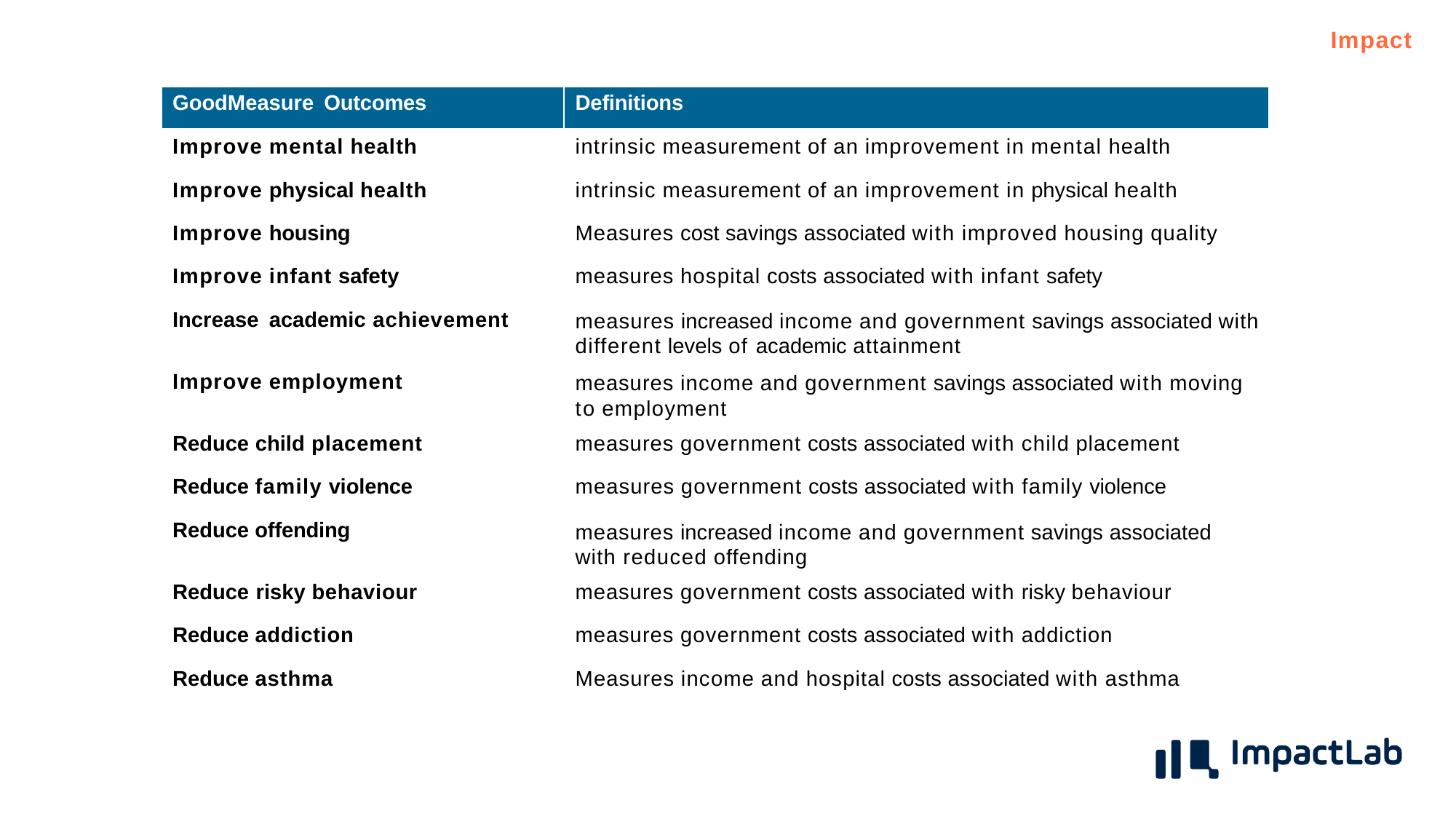

Impact
| GoodMeasure Outcomes | Definitions |
| --- | --- |
| Improve mental health | intrinsic measurement of an improvement in mental health |
| Improve physical health | intrinsic measurement of an improvement in physical health |
| Improve housing | Measures cost savings associated with improved housing quality |
| Improve infant safety | measures hospital costs associated with infant safety |
| Increase academic achievement | measures increased income and government savings associated with different levels of academic attainment |
| Improve employment | measures income and government savings associated with moving to employment |
| Reduce child placement | measures government costs associated with child placement |
| Reduce family violence | measures government costs associated with family violence |
| Reduce offending | measures increased income and government savings associated with reduced offending |
| Reduce risky behaviour | measures government costs associated with risky behaviour |
| Reduce addiction | measures government costs associated with addiction |
| Reduce asthma | Measures income and hospital costs associated with asthma |